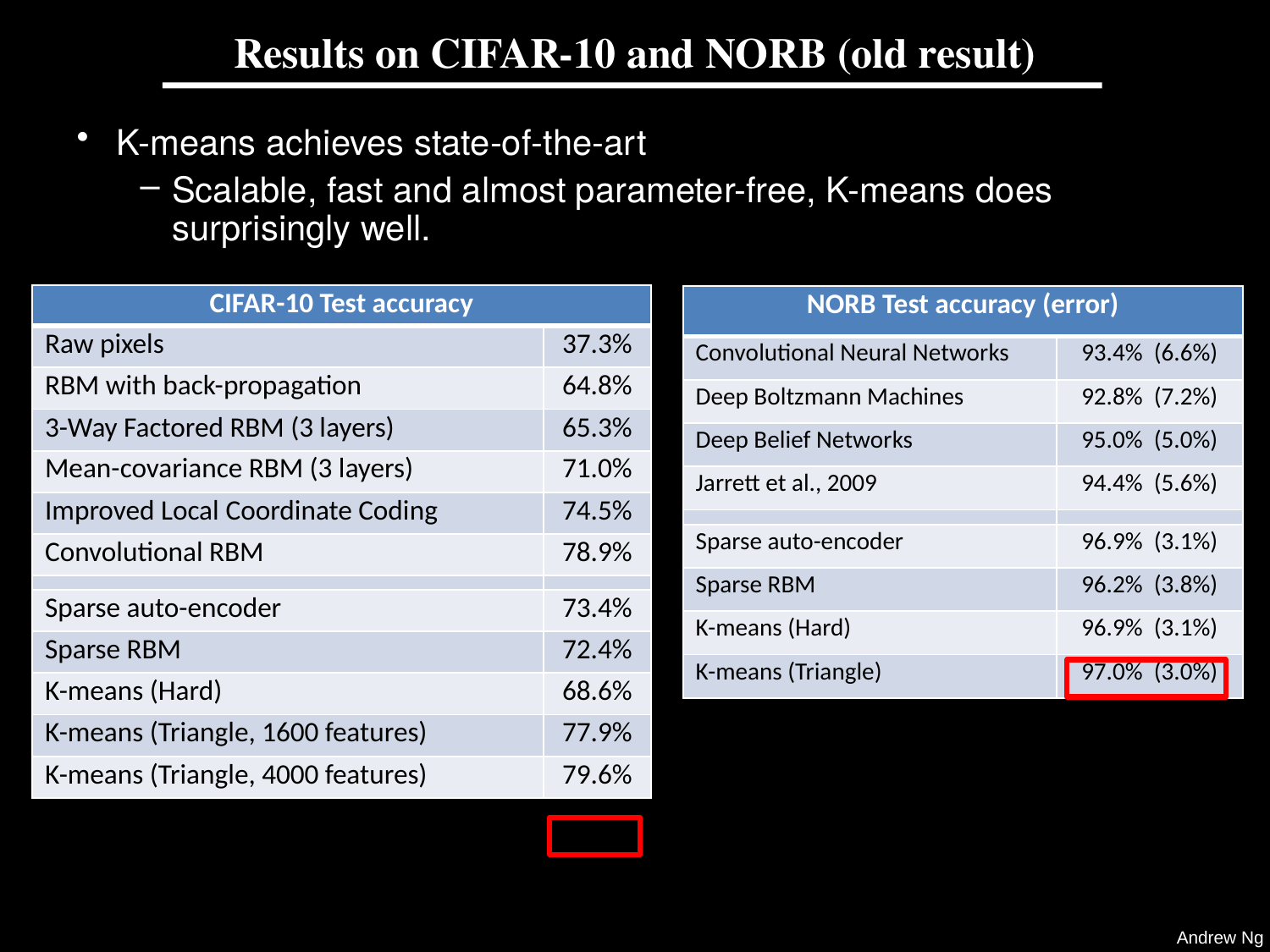

# Results on CIFAR-10 and NORB (old result)
K-means achieves state-of-the-art
Scalable, fast and almost parameter-free, K-means does surprisingly well.
| CIFAR-10 Test accuracy |  |
| --- | --- |
| Raw pixels | 37.3% |
| RBM with back-propagation | 64.8% |
| 3-Way Factored RBM (3 layers) | 65.3% |
| Mean-covariance RBM (3 layers) | 71.0% |
| Improved Local Coordinate Coding | 74.5% |
| Convolutional RBM | 78.9% |
|  |  |
| Sparse auto-encoder | 73.4% |
| Sparse RBM | 72.4% |
| K-means (Hard) | 68.6% |
| K-means (Triangle, 1600 features) | 77.9% |
| K-means (Triangle, 4000 features) | 79.6% |
| NORB Test accuracy (error) |  |
| --- | --- |
| Convolutional Neural Networks | 93.4% (6.6%) |
| Deep Boltzmann Machines | 92.8% (7.2%) |
| Deep Belief Networks | 95.0% (5.0%) |
| Jarrett et al., 2009 | 94.4% (5.6%) |
|  |  |
| Sparse auto-encoder | 96.9% (3.1%) |
| Sparse RBM | 96.2% (3.8%) |
| K-means (Hard) | 96.9% (3.1%) |
| K-means (Triangle) | 97.0% (3.0%) |